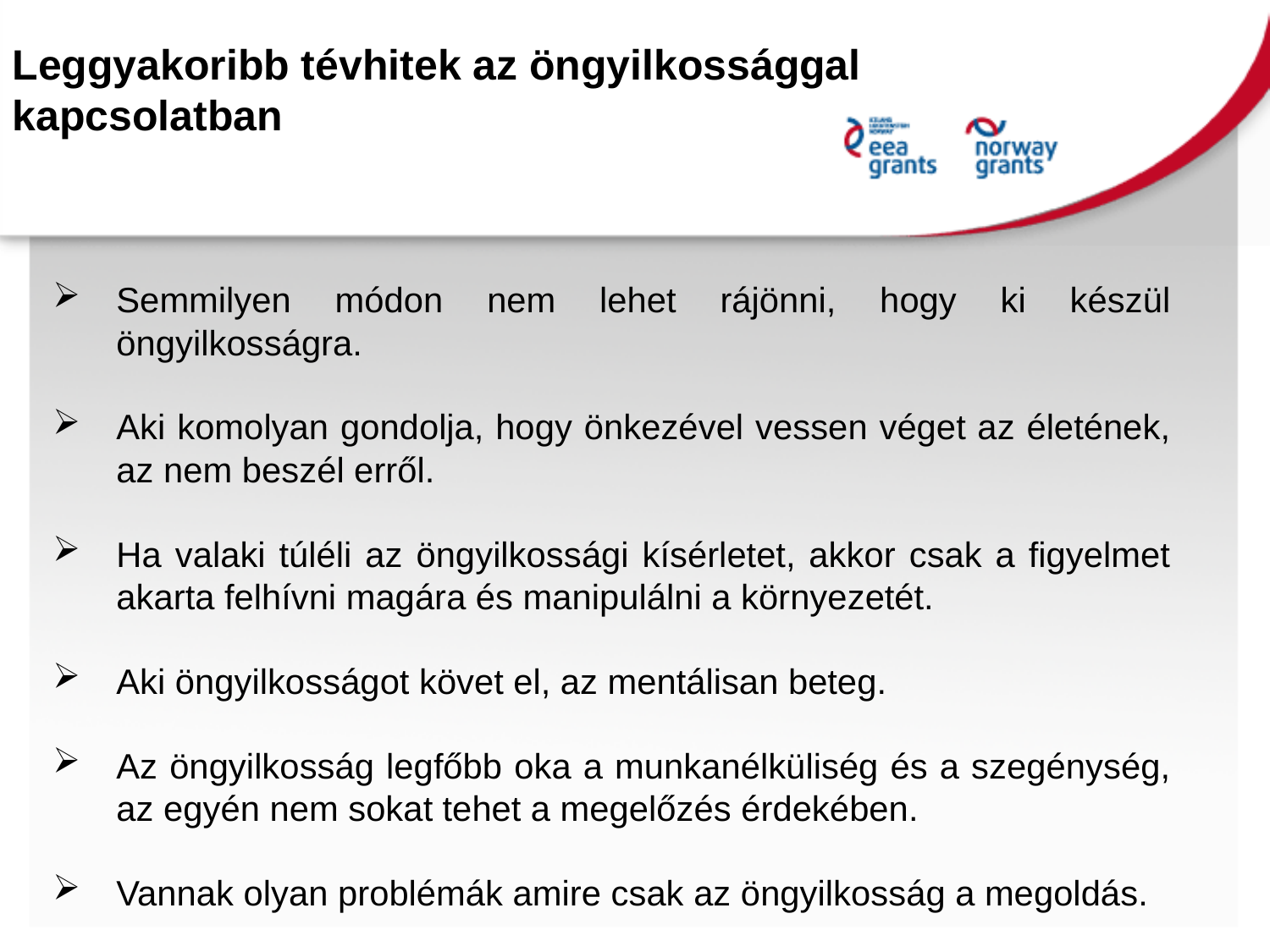

# Leggyakoribb tévhitek az öngyilkossággal kapcsolatban
Semmilyen módon nem lehet rájönni, hogy ki készül öngyilkosságra.

Aki komolyan gondolja, hogy önkezével vessen véget az életének, az nem beszél erről.

Ha valaki túléli az öngyilkossági kísérletet, akkor csak a figyelmet akarta felhívni magára és manipulálni a környezetét.

Aki öngyilkosságot követ el, az mentálisan beteg.

Az öngyilkosság legfőbb oka a munkanélküliség és a szegénység, az egyén nem sokat tehet a megelőzés érdekében.

Vannak olyan problémák amire csak az öngyilkosság a megoldás.